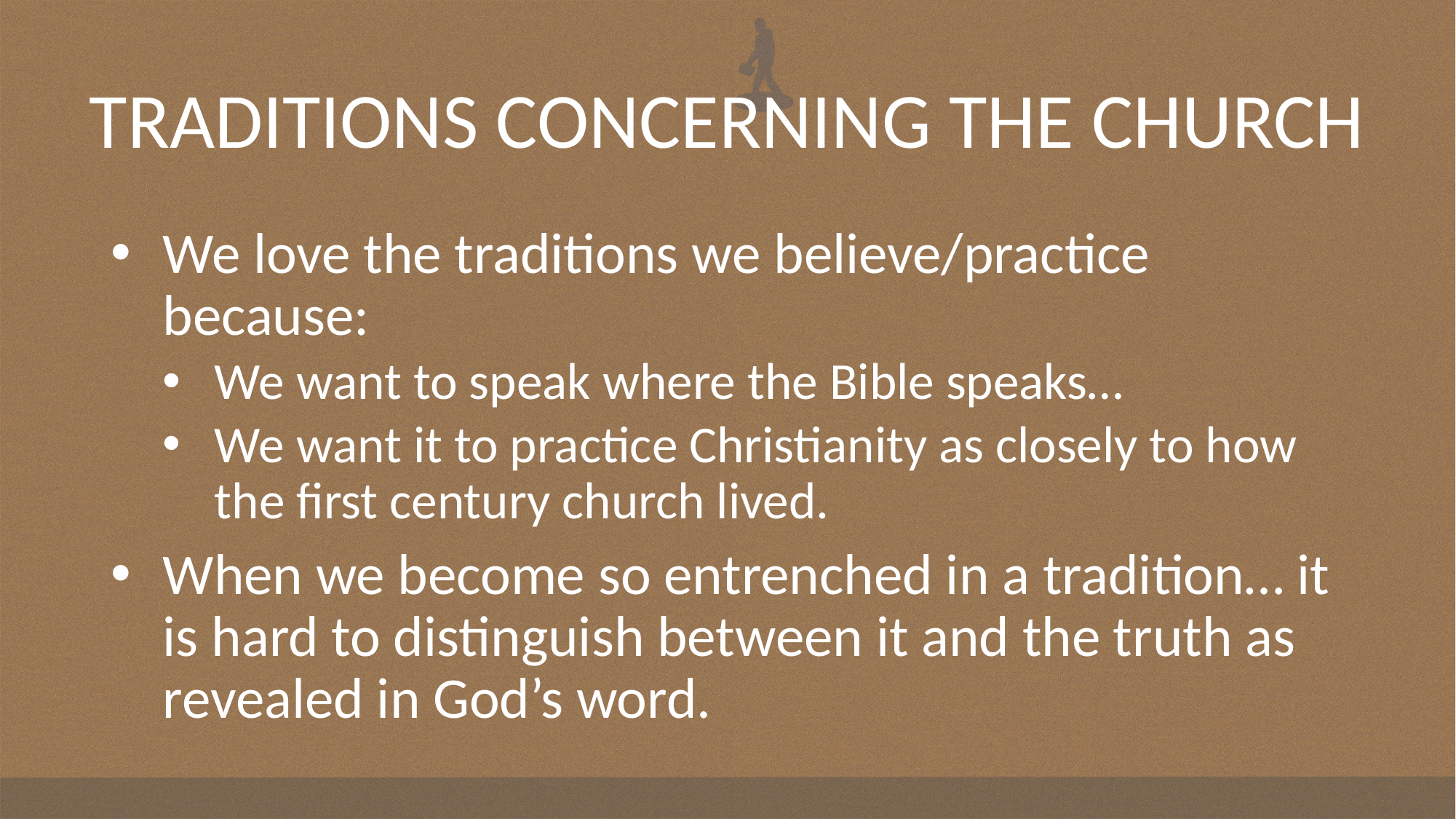

# TRADITIONS CONCERNING THE CHURCH
We love the traditions we believe/practice  because:
We want to speak where the Bible speaks…
We want it to practice Christianity as closely to how the first century church lived.
When we become so entrenched in a tradition… it is hard to distinguish between it and the truth as revealed in God’s word.